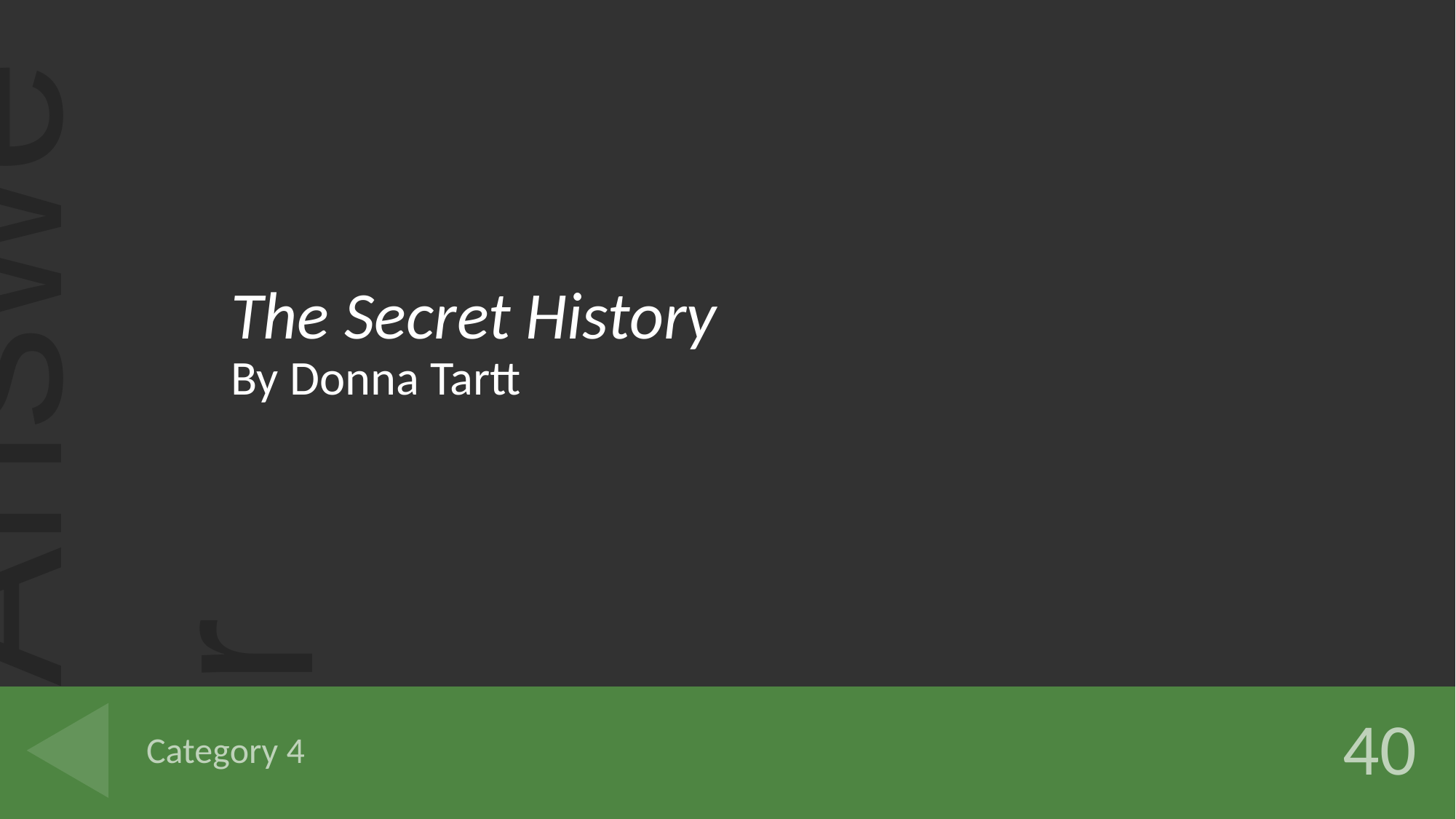

The Secret History
By Donna Tartt
# Category 4
40